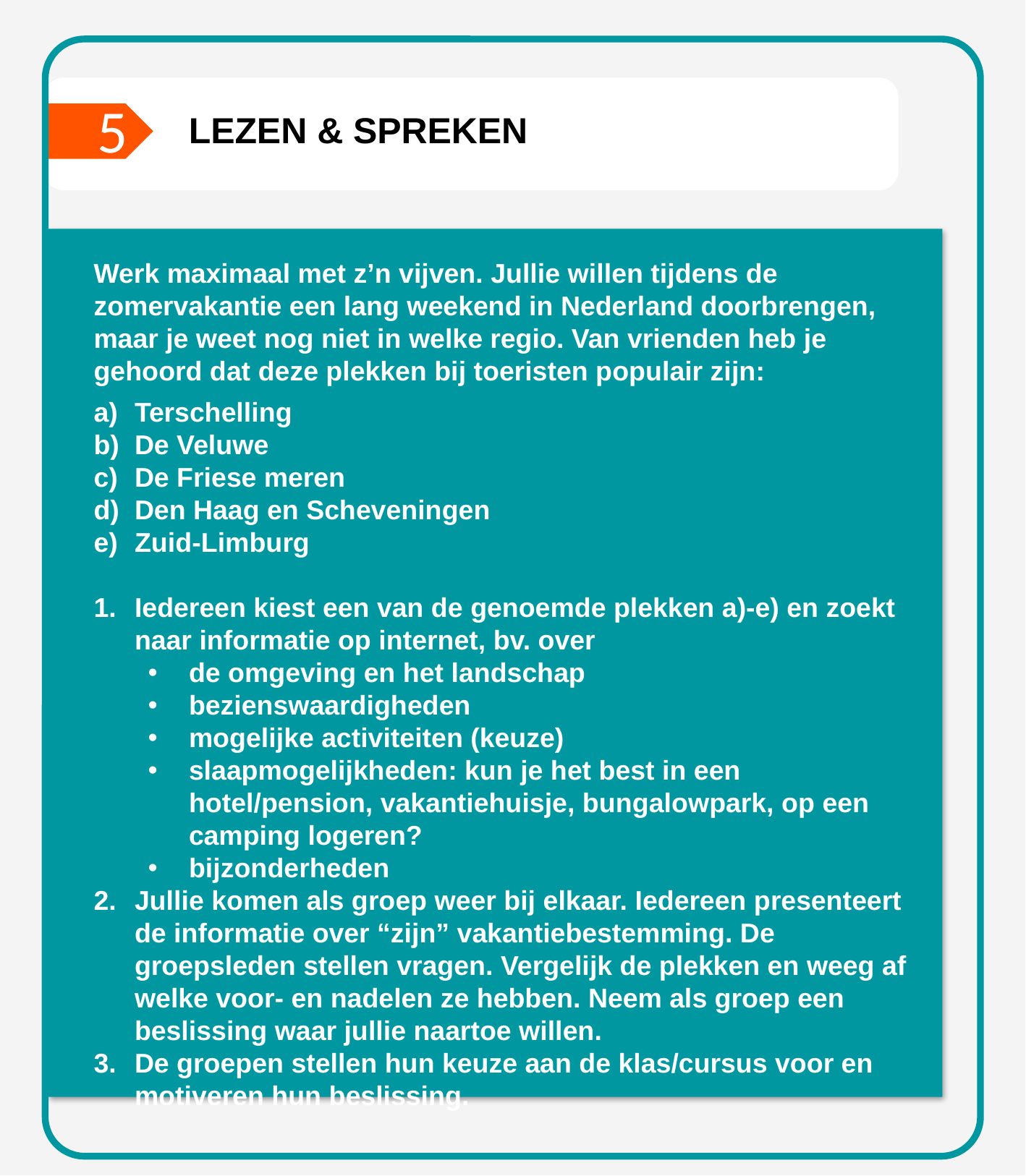

5
LEZEN & SPREKEN

Werk maximaal met z’n vijven. Jullie willen tijdens de zomervakantie een lang weekend in Nederland doorbrengen, maar je weet nog niet in welke regio. Van vrienden heb je gehoord dat deze plekken bij toeristen populair zijn:
Terschelling
De Veluwe
De Friese meren
Den Haag en Scheveningen
Zuid-Limburg

Iedereen kiest een van de genoemde plekken a)-e) en zoekt naar informatie op internet, bv. over
de omgeving en het landschap
bezienswaardigheden
mogelijke activiteiten (keuze)
slaapmogelijkheden: kun je het best in een hotel/pension, vakantiehuisje, bungalowpark, op een camping logeren?
bijzonderheden
Jullie komen als groep weer bij elkaar. Iedereen presenteert de informatie over “zijn” vakantiebestemming. De groepsleden stellen vragen. Vergelijk de plekken en weeg af welke voor- en nadelen ze hebben. Neem als groep een beslissing waar jullie naartoe willen.
De groepen stellen hun keuze aan de klas/cursus voor en motiveren hun beslissing.